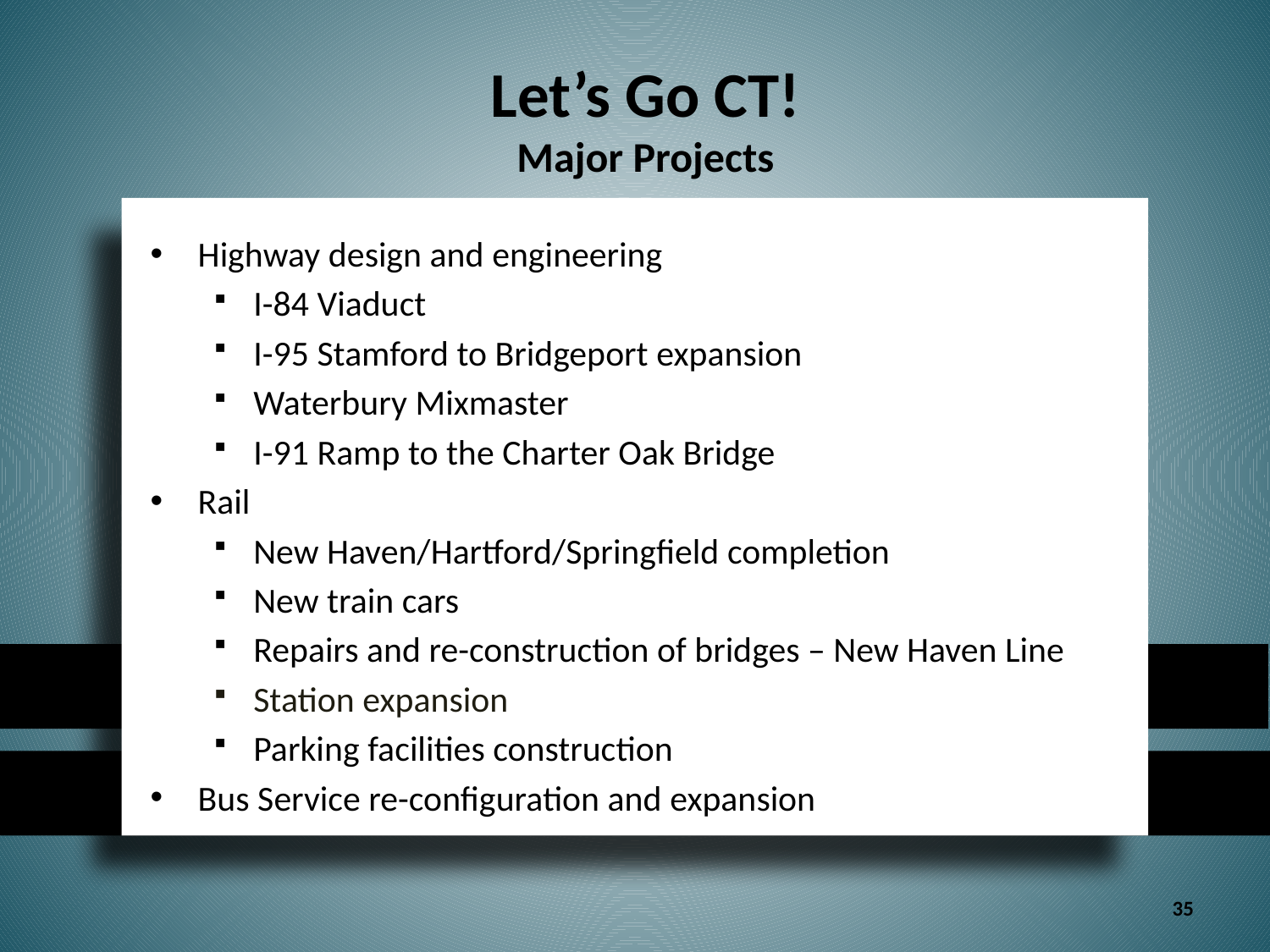

Let’s Go CT!
Major Projects

Highway design and engineering
I-84 Viaduct
I-95 Stamford to Bridgeport expansion
Waterbury Mixmaster
I-91 Ramp to the Charter Oak Bridge
Rail
New Haven/Hartford/Springfield completion
New train cars
Repairs and re-construction of bridges – New Haven Line
Station expansion
Parking facilities construction
Bus Service re-configuration and expansion

35